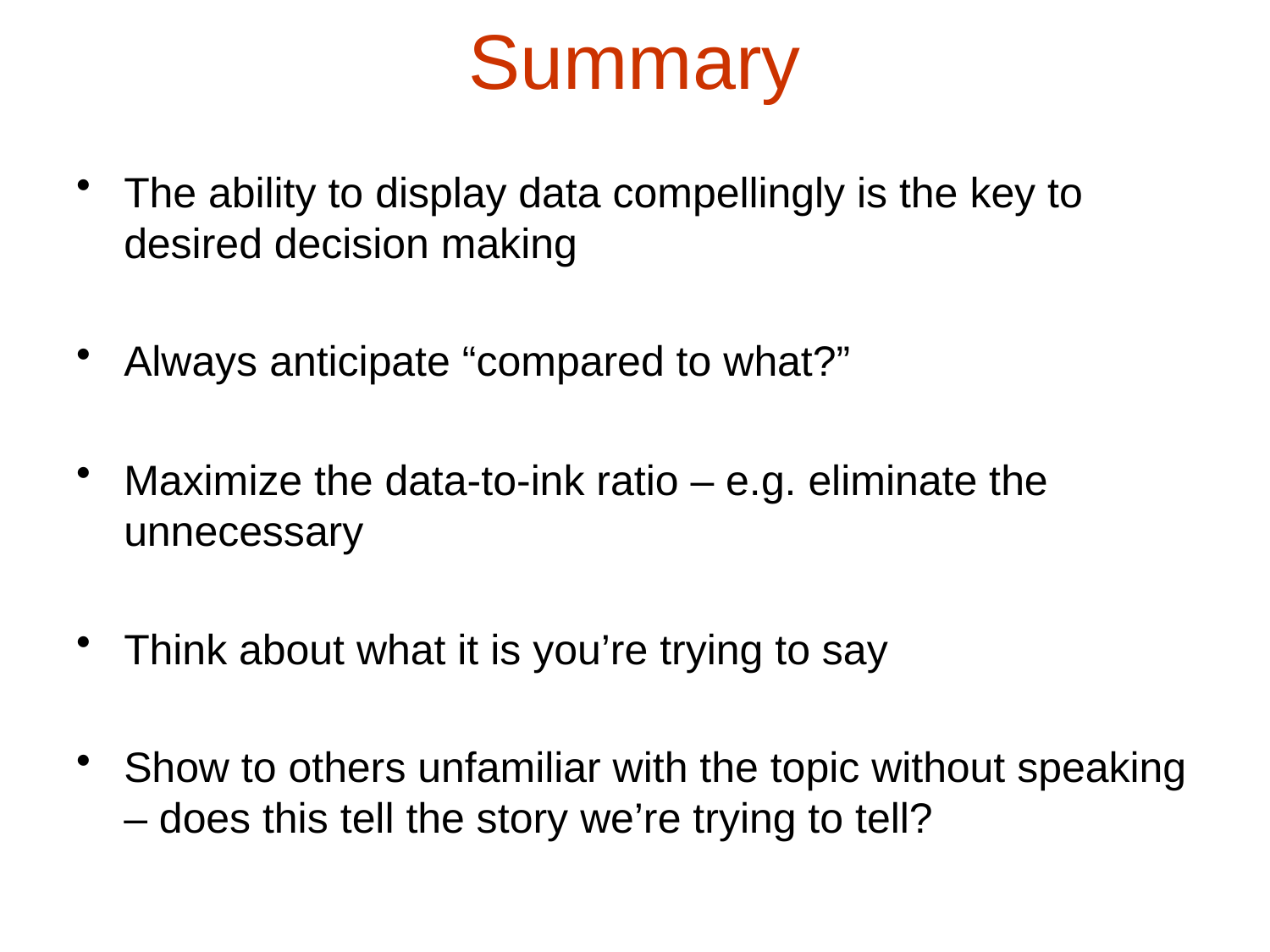

# Summary
The ability to display data compellingly is the key to desired decision making

Always anticipate “compared to what?”

Maximize the data-to-ink ratio – e.g. eliminate the unnecessary

Think about what it is you’re trying to say

Show to others unfamiliar with the topic without speaking – does this tell the story we’re trying to tell?